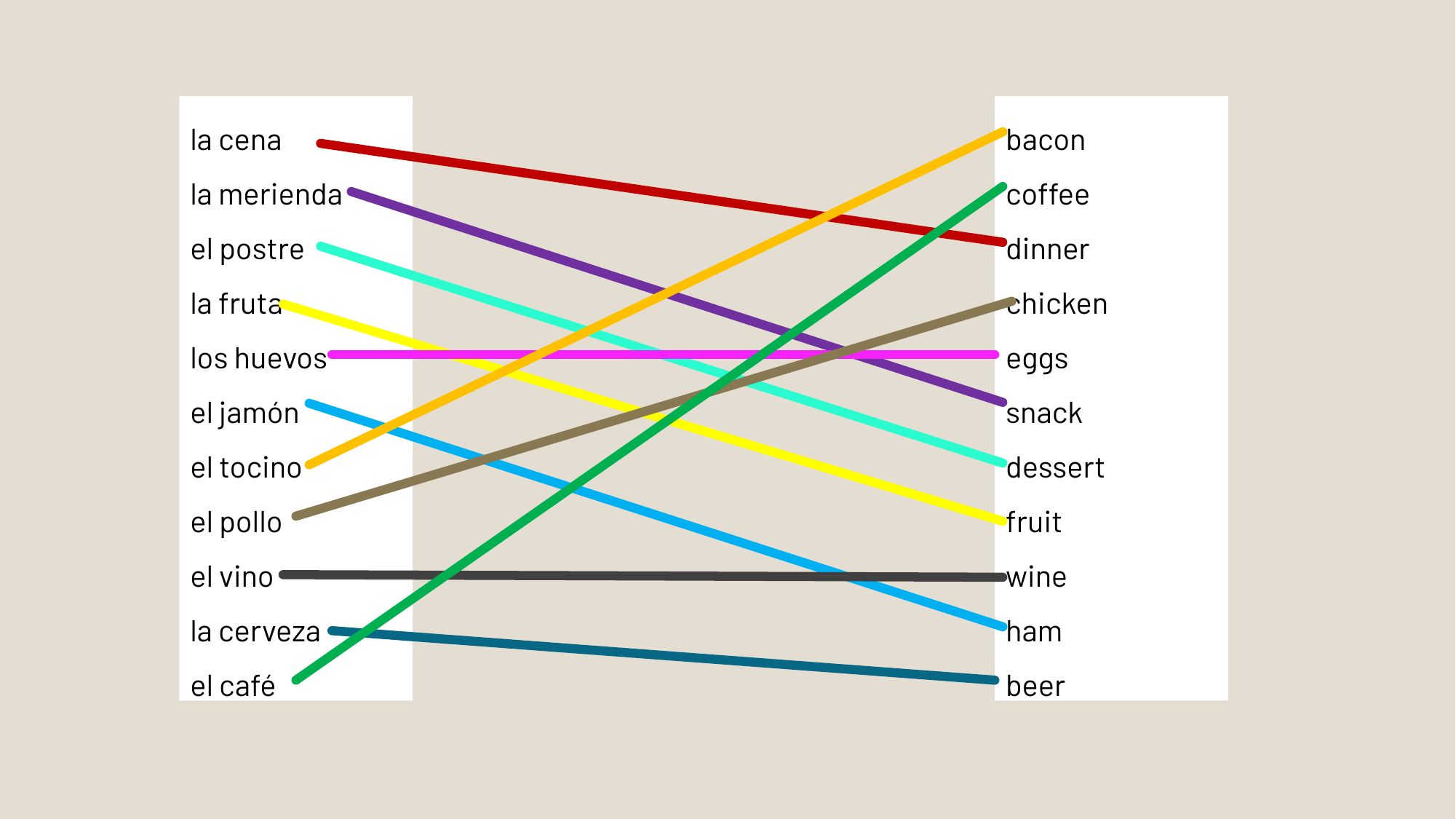

la cena
la merienda
el postre
la fruta
los huevos
el jamón
el tocino
el pollo
el vino
la cerveza
el café

bacon
coffee
dinner
chicken
eggs
snack
dessert
fruit
wine
ham
beer